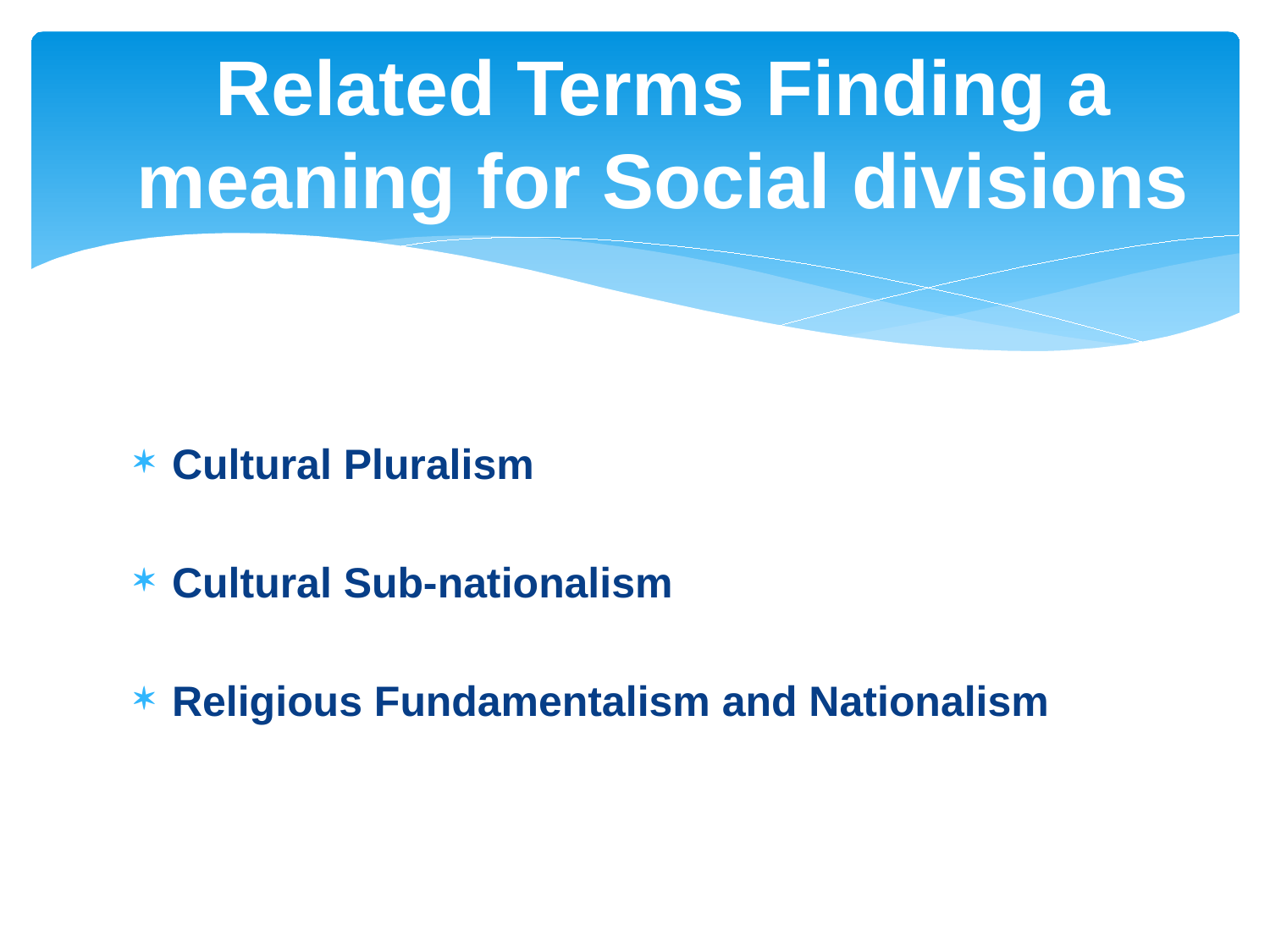

# Related Terms Finding a meaning for Social divisions

Cultural Pluralism

Cultural Sub-nationalism

Religious Fundamentalism and Nationalism